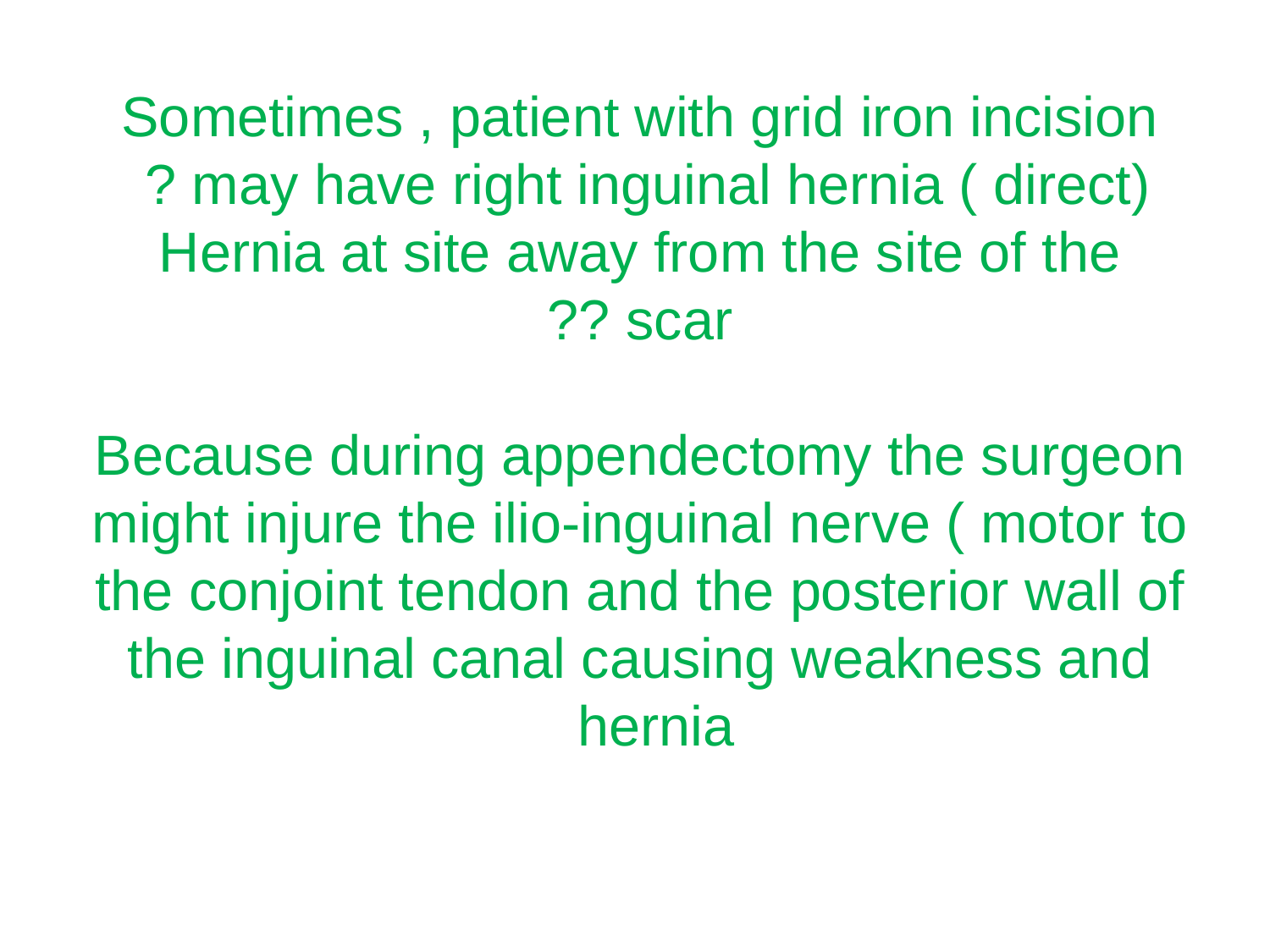

Sometimes , patient with grid iron incision may have right inguinal hernia ( direct) ?
Hernia at site away from the site of the scar ??

Because during appendectomy the surgeon might injure the ilio-inguinal nerve ( motor to the conjoint tendon and the posterior wall of the inguinal canal causing weakness and hernia